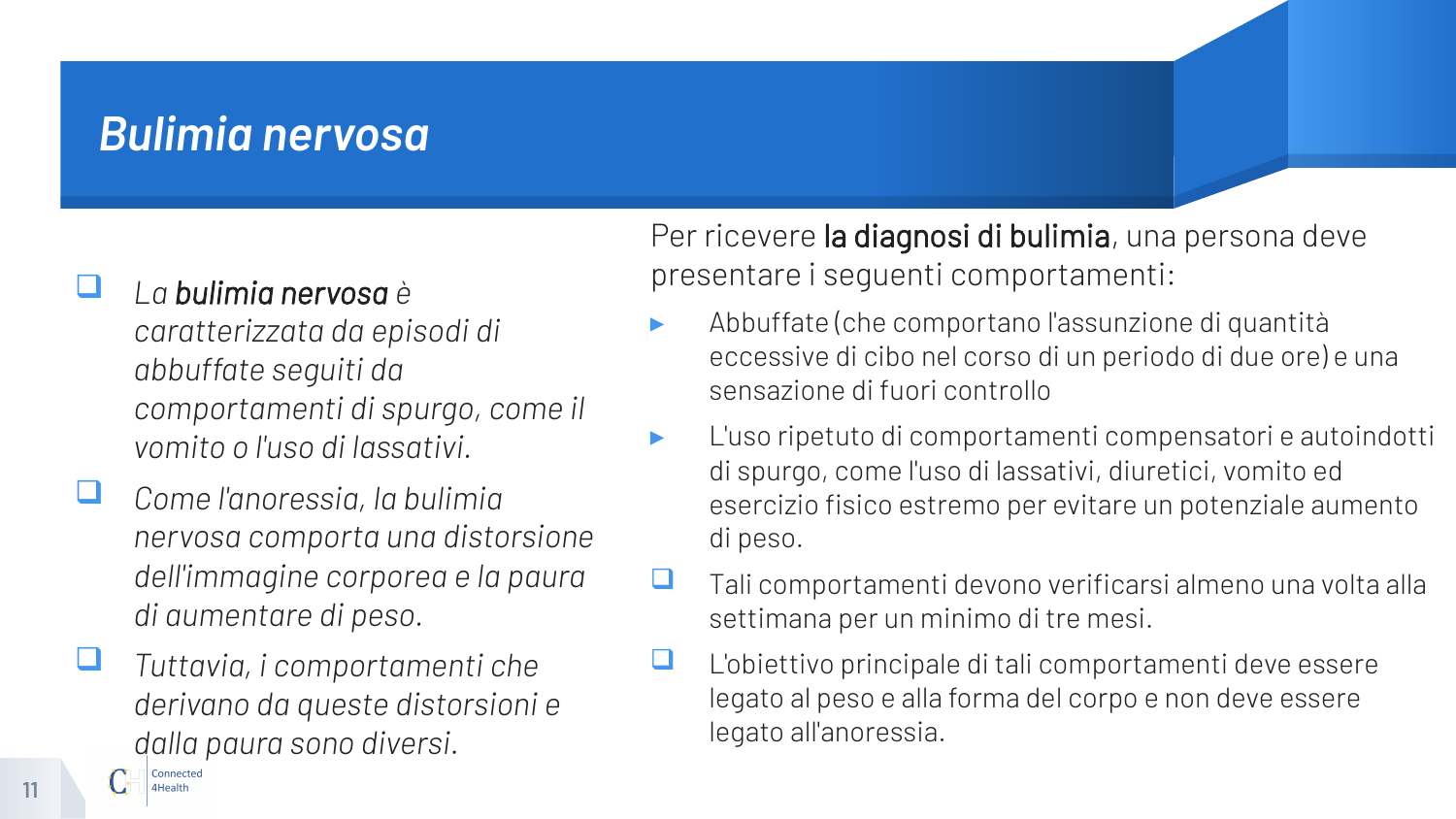

# Bulimia nervosa
Per ricevere la diagnosi di bulimia, una persona deve presentare i seguenti comportamenti:
Abbuffate (che comportano l'assunzione di quantità eccessive di cibo nel corso di un periodo di due ore) e una sensazione di fuori controllo
L'uso ripetuto di comportamenti compensatori e autoindotti di spurgo, come l'uso di lassativi, diuretici, vomito ed esercizio fisico estremo per evitare un potenziale aumento di peso.
Tali comportamenti devono verificarsi almeno una volta alla settimana per un minimo di tre mesi.
L'obiettivo principale di tali comportamenti deve essere legato al peso e alla forma del corpo e non deve essere legato all'anoressia.
La bulimia nervosa è caratterizzata da episodi di abbuffate seguiti da comportamenti di spurgo, come il vomito o l'uso di lassativi.
Come l'anoressia, la bulimia nervosa comporta una distorsione dell'immagine corporea e la paura di aumentare di peso.
Tuttavia, i comportamenti che derivano da queste distorsioni e dalla paura sono diversi.
11